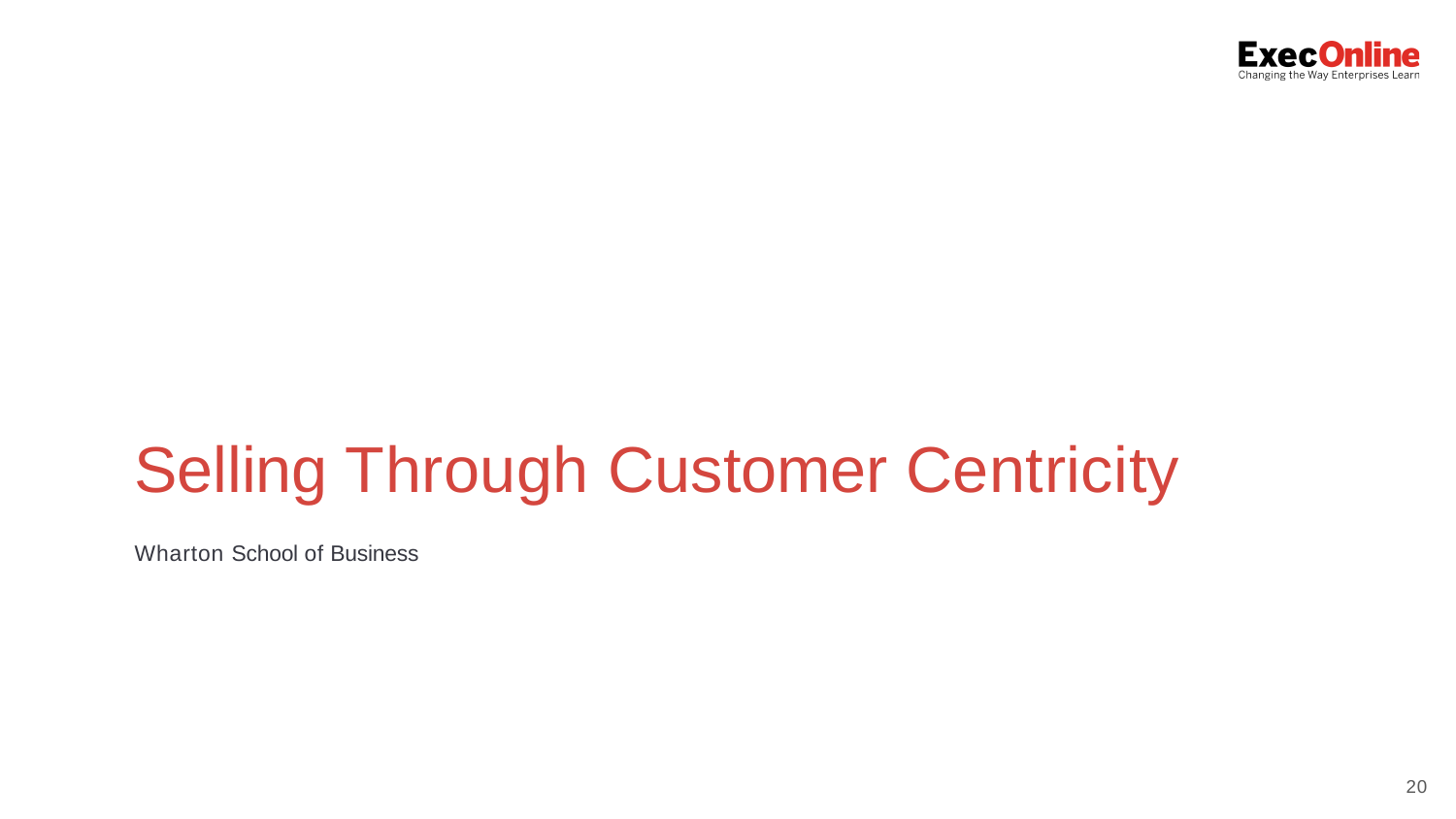

Selling Through Customer Centricity
Wharton School of Business
20